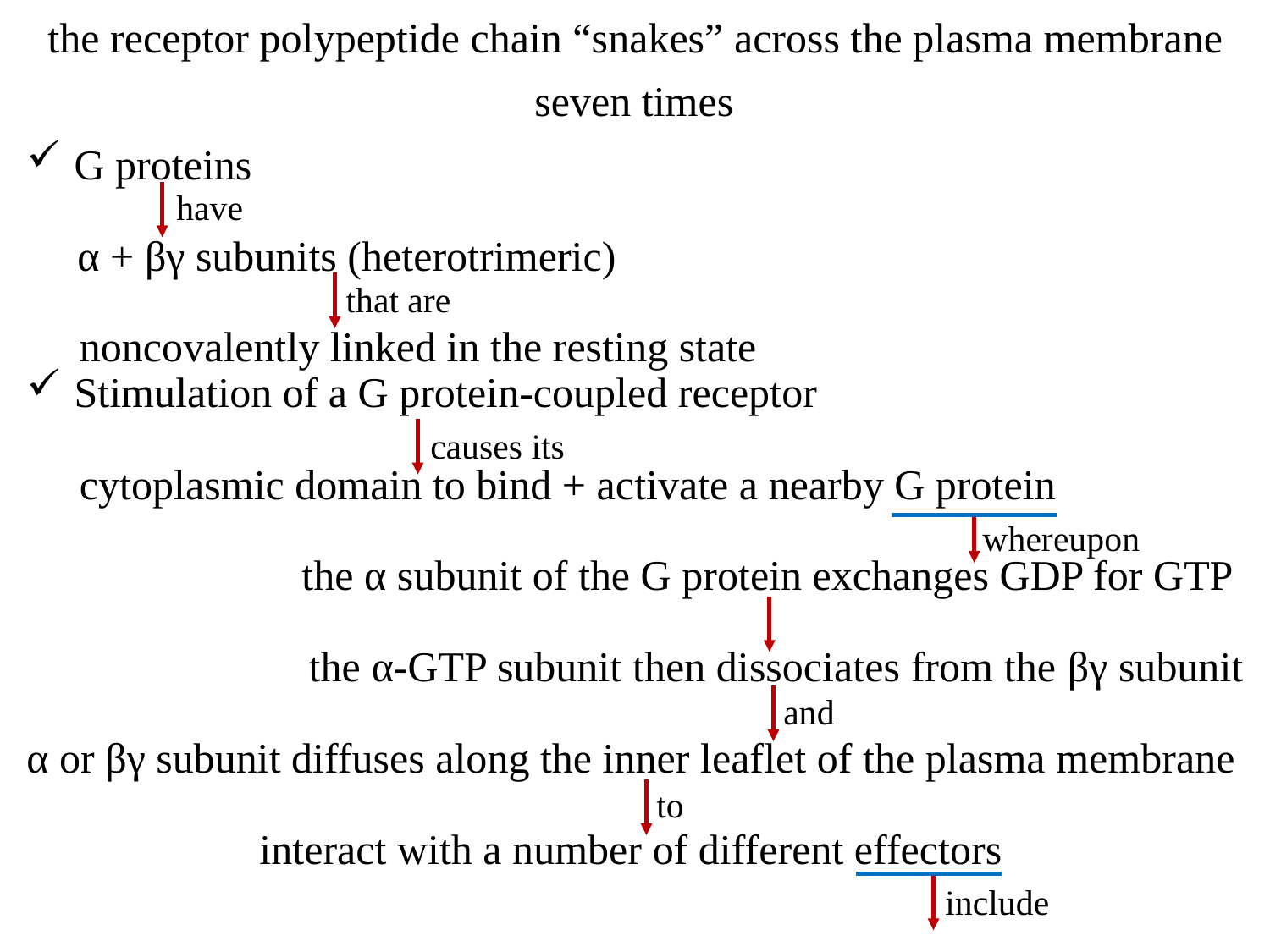

the receptor polypeptide chain “snakes” across the plasma membrane
                                                seven times
G proteins

      α + βγ subunits (heterotrimeric)

     noncovalently linked in the resting state
Stimulation of a G protein-coupled receptor

     cytoplasmic domain to bind + activate a nearby G protein

                          the α subunit of the G protein exchanges GDP for GTP

                          the α-GTP subunit then dissociates from the βγ subunit

α or βγ subunit diffuses along the inner leaflet of the plasma membrane

                      interact with a number of different effectors
have
that are
causes its
whereupon
and
to
include